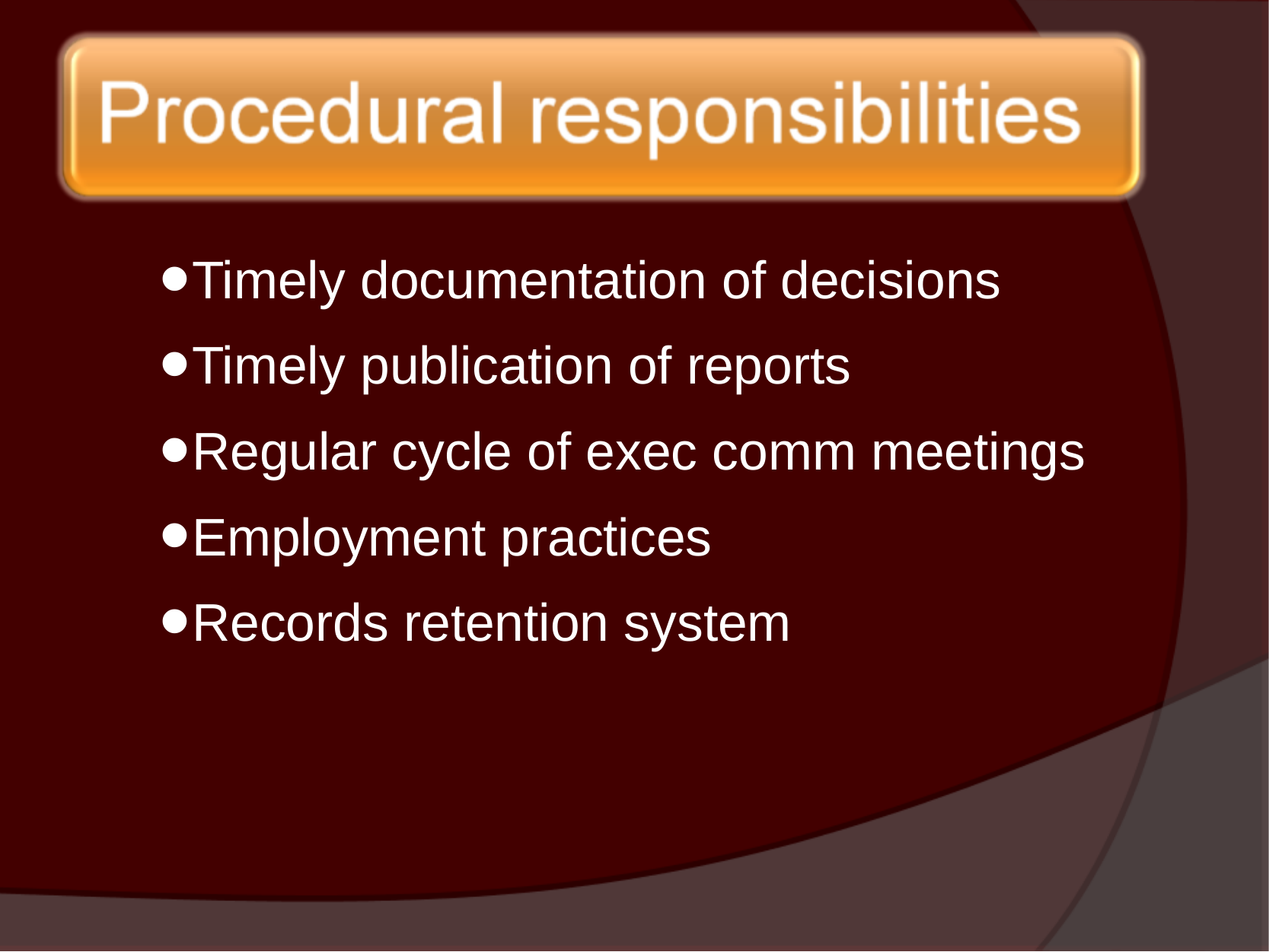

Timely documentation of decisions
Timely publication of reports
Regular cycle of exec comm meetings
Employment practices
Records retention system